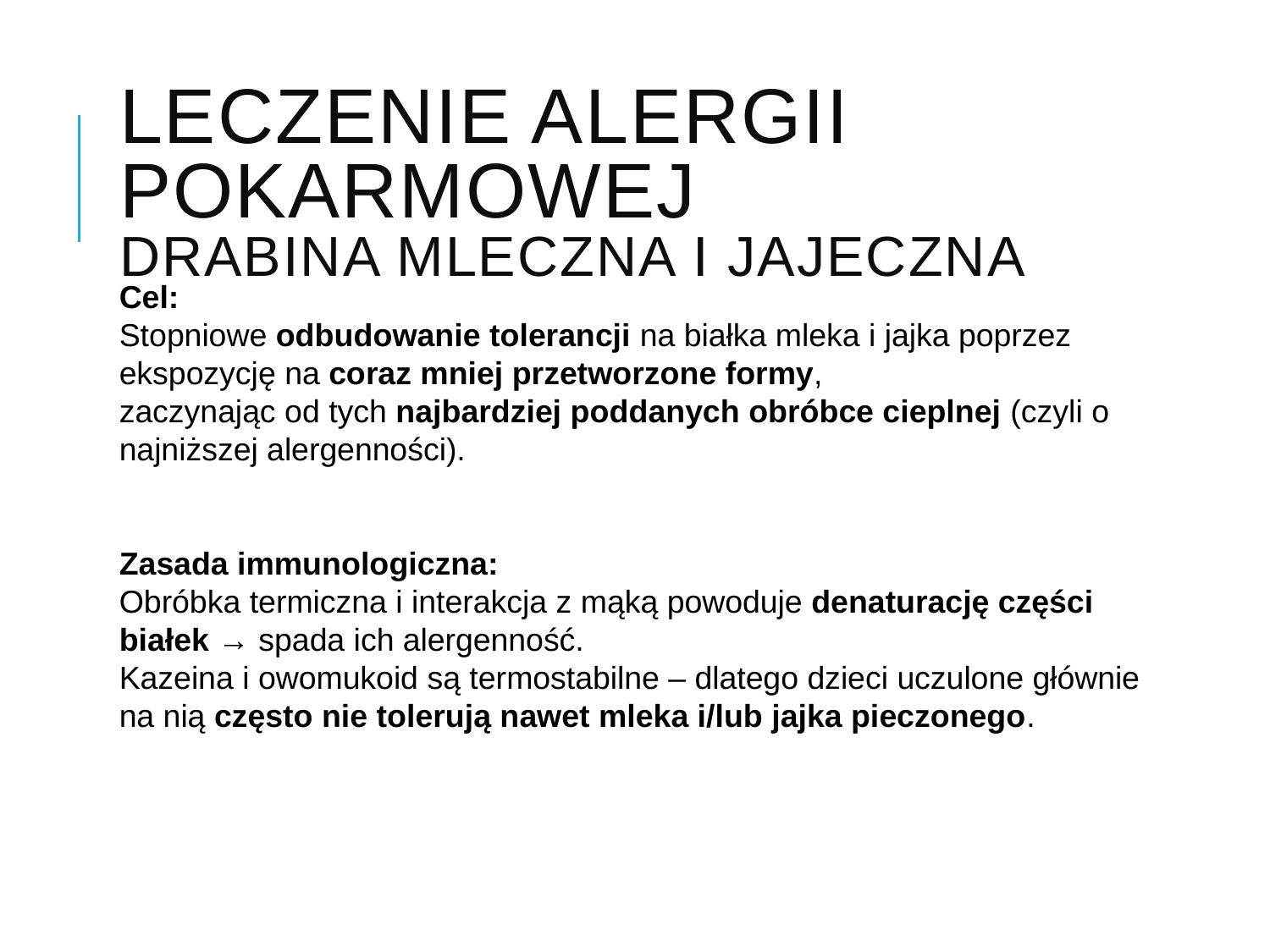

# Leczenie alergii pokarmowej drabina mleczna i jajeczna
Cel:
Stopniowe odbudowanie tolerancji na białka mleka i jajka poprzez ekspozycję na coraz mniej przetworzone formy,
zaczynając od tych najbardziej poddanych obróbce cieplnej (czyli o najniższej alergenności).

Zasada immunologiczna:
Obróbka termiczna i interakcja z mąką powoduje denaturację części białek → spada ich alergenność.
Kazeina i owomukoid są termostabilne – dlatego dzieci uczulone głównie na nią często nie tolerują nawet mleka i/lub jajka pieczonego.